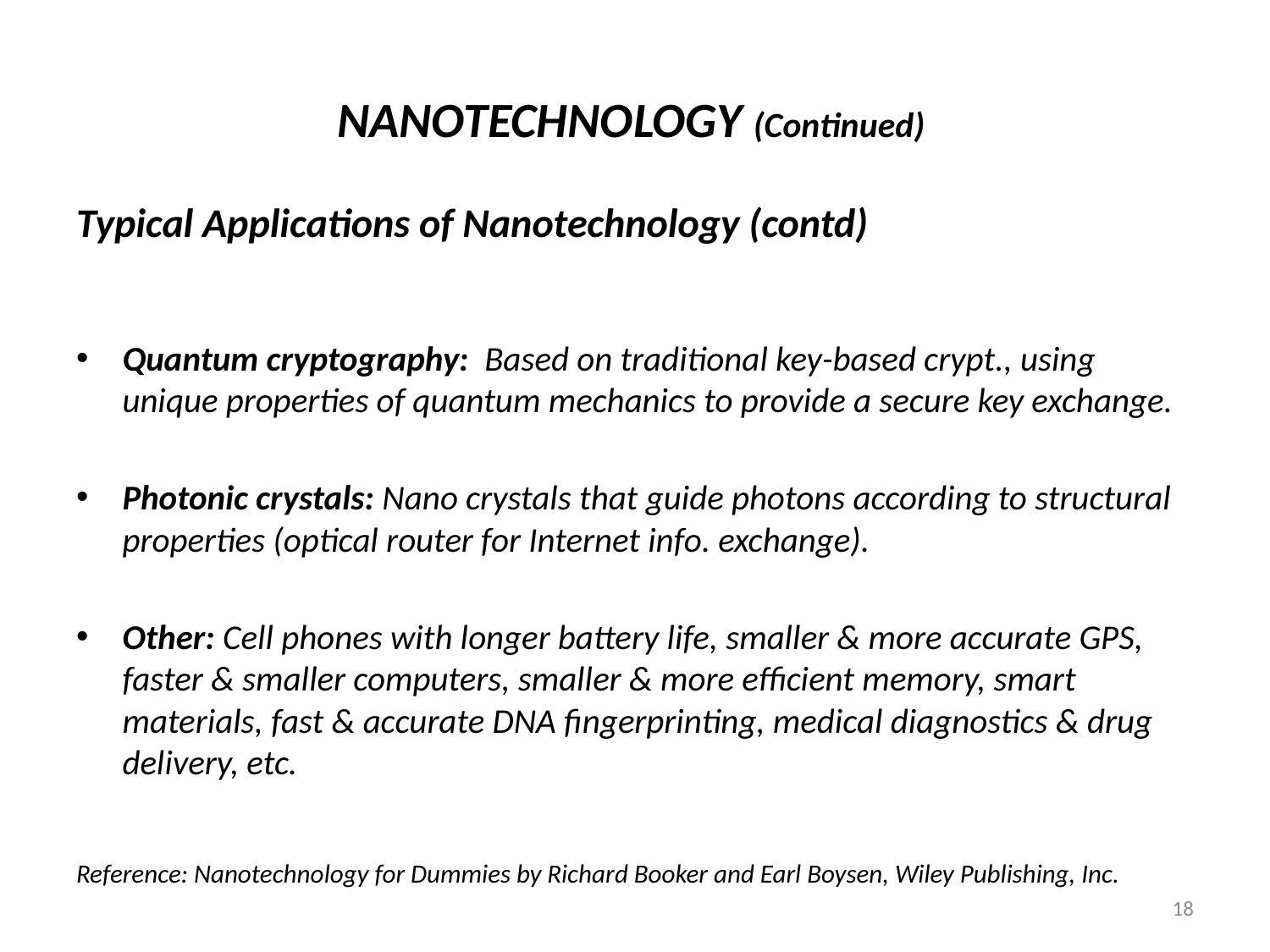

# NANOTECHNOLOGY (Continued)
Typical Applications of Nanotechnology (contd)

Quantum cryptography:  Based on traditional key-based crypt., using unique properties of quantum mechanics to provide a secure key exchange.

Photonic crystals: Nano crystals that guide photons according to structural properties (optical router for Internet info. exchange).

Other: Cell phones with longer battery life, smaller & more accurate GPS, faster & smaller computers, smaller & more efficient memory, smart materials, fast & accurate DNA fingerprinting, medical diagnostics & drug delivery, etc.

Reference: Nanotechnology for Dummies by Richard Booker and Earl Boysen, Wiley Publishing, Inc.

18